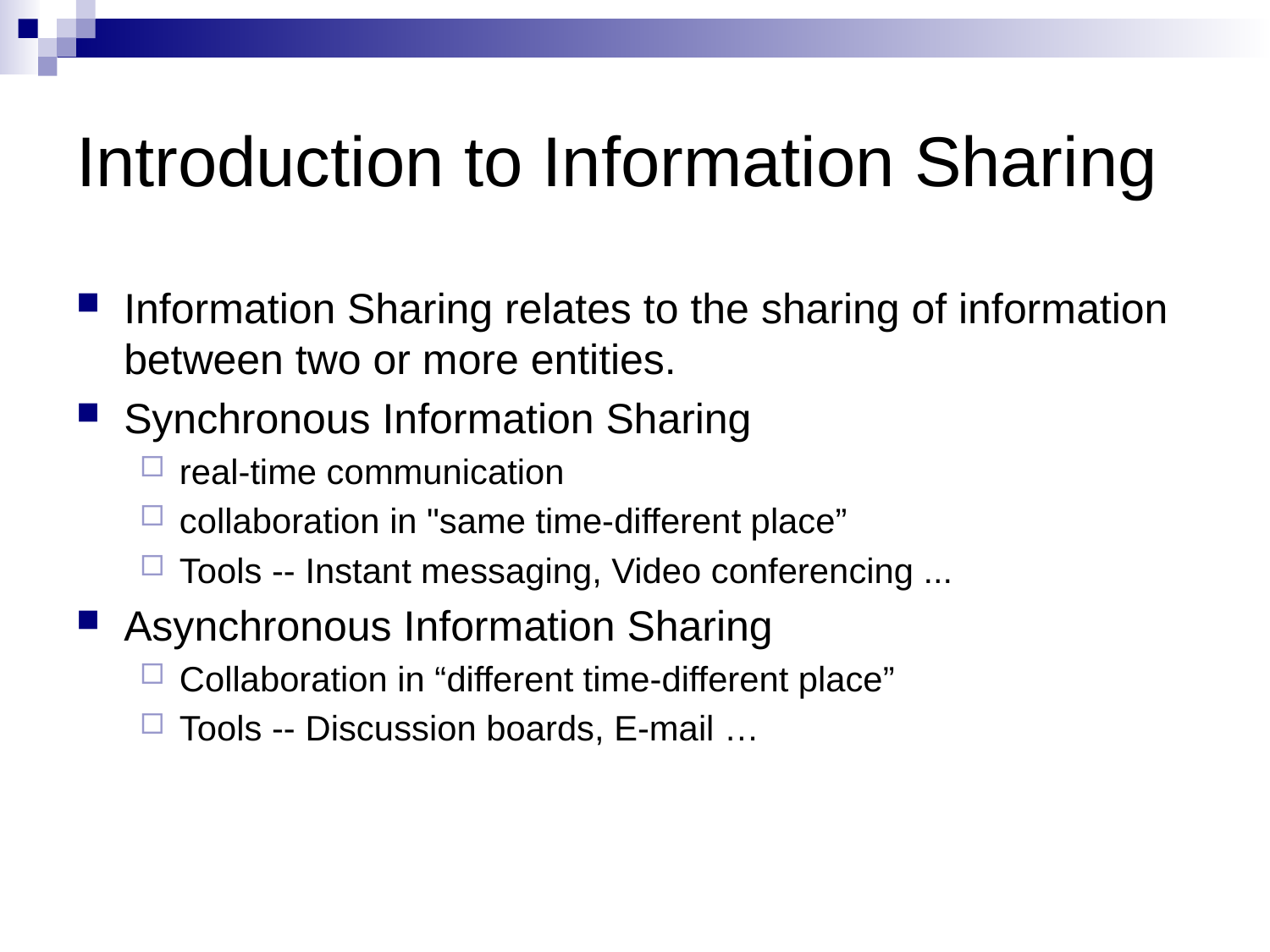

# Introduction to Information Sharing
Information Sharing relates to the sharing of information between two or more entities.
Synchronous Information Sharing
real-time communication
collaboration in "same time-different place”
Tools -- Instant messaging, Video conferencing ...
Asynchronous Information Sharing
Collaboration in “different time-different place”
Tools -- Discussion boards, E-mail …